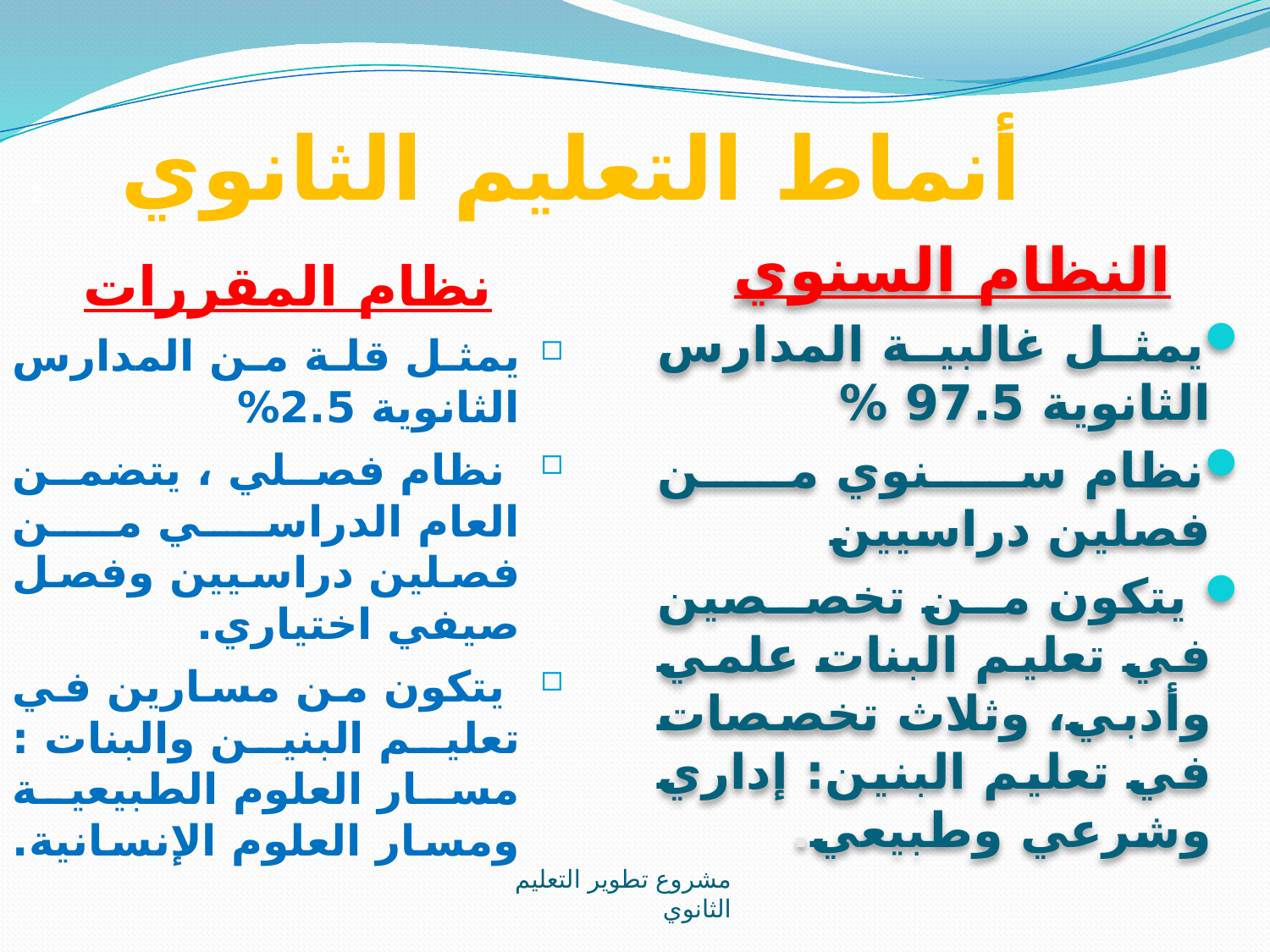

أنماط التعليم الثانوي
2
النظام السنوي
يمثل غالبية المدارس الثانوية 97.5 %
نظام سنوي من فصلين دراسيين
 يتكون من تخصصين في تعليم البنات علمي وأدبي، وثلاث تخصصات في تعليم البنين: إداري وشرعي وطبيعي.
نظام المقررات
يمثل قلة من المدارس الثانوية 2.5%
 نظام فصلي ، يتضمن العام الدراسي من فصلين دراسيين وفصل صيفي اختياري.
 يتكون من مسارين في تعليم البنين والبنات : مسار العلوم الطبيعية ومسار العلوم الإنسانية.
مشروع تطوير التعليم الثانوي